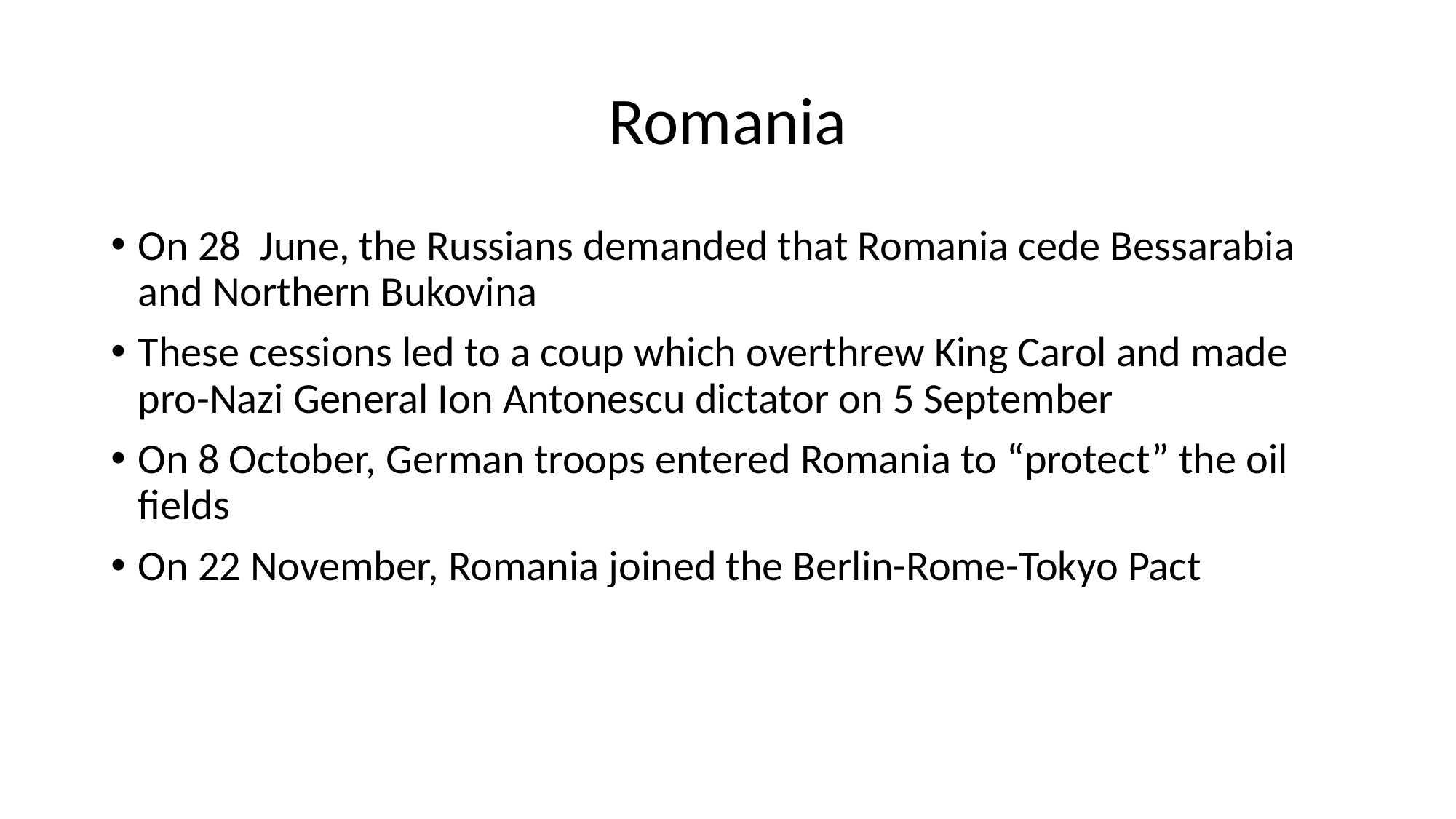

# Romania
On 28  June, the Russians demanded that Romania cede Bessarabia and Northern Bukovina
These cessions led to a coup which overthrew King Carol and made pro-Nazi General Ion Antonescu dictator on 5 September
On 8 October, German troops entered Romania to “protect” the oil fields
On 22 November, Romania joined the Berlin-Rome-Tokyo Pact